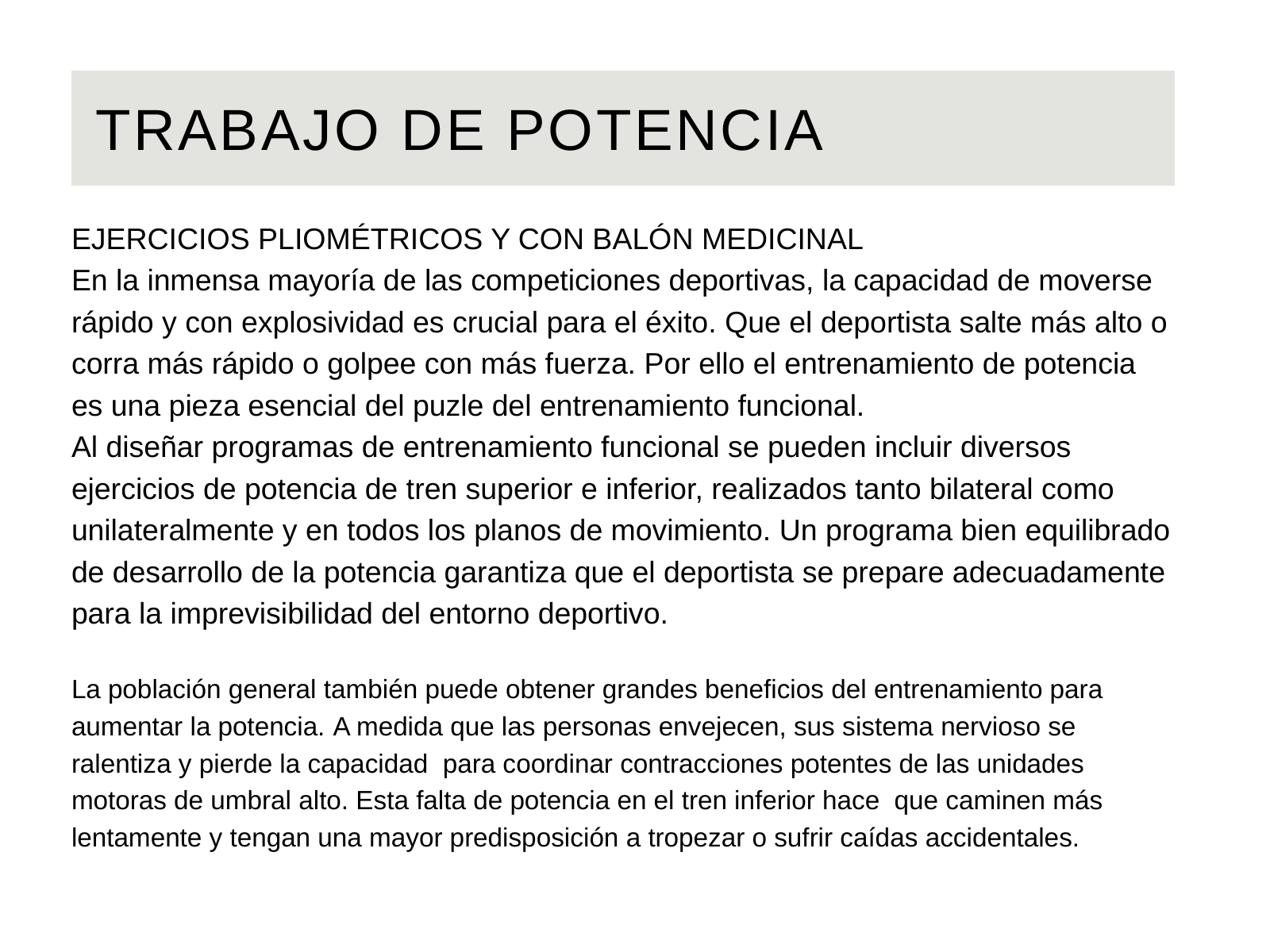

TRABAJO DE POTENCIA
EJERCICIOS PLIOMÉTRICOS Y CON BALÓN MEDICINAL
En la inmensa mayoría de las competiciones deportivas, la capacidad de moverse rápido y con explosividad es crucial para el éxito. Que el deportista salte más alto o corra más rápido o golpee con más fuerza. Por ello el entrenamiento de potencia es una pieza esencial del puzle del entrenamiento funcional.
Al diseñar programas de entrenamiento funcional se pueden incluir diversos ejercicios de potencia de tren superior e inferior, realizados tanto bilateral como unilateralmente y en todos los planos de movimiento. Un programa bien equilibrado de desarrollo de la potencia garantiza que el deportista se prepare adecuadamente para la imprevisibilidad del entorno deportivo.

La población general también puede obtener grandes beneficios del entrenamiento para aumentar la potencia. A medida que las personas envejecen, sus sistema nervioso se ralentiza y pierde la capacidad  para coordinar contracciones potentes de las unidades motoras de umbral alto. Esta falta de potencia en el tren inferior hace  que caminen más lentamente y tengan una mayor predisposición a tropezar o sufrir caídas accidentales.